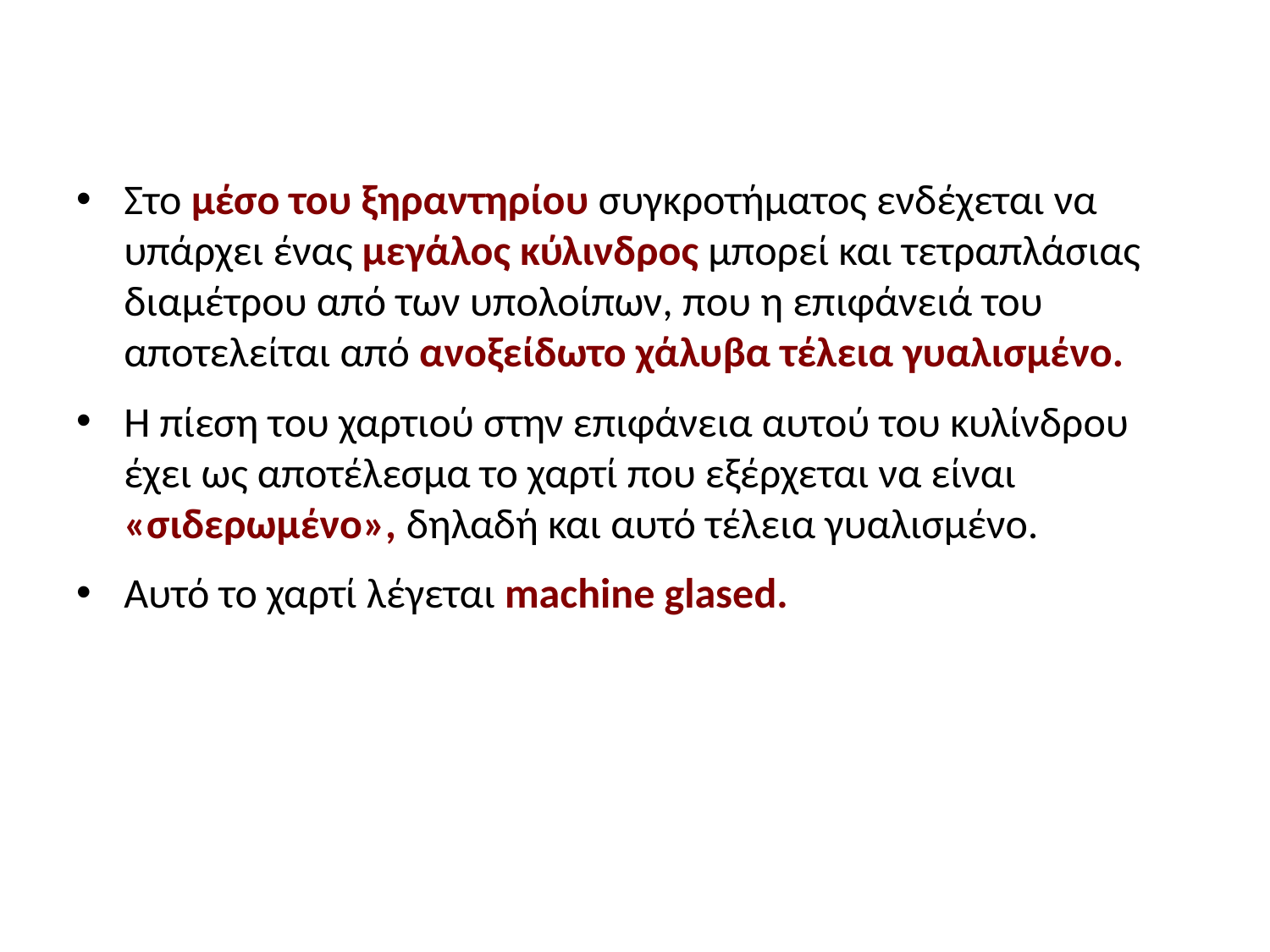

#
Στο μέσο του ξηραντηρίου συγκροτήματος ενδέχεται να υπάρχει ένας μεγάλος κύλινδρος μπορεί και τετραπλάσιας διαμέτρου από των υπολοίπων, που η επιφάνειά του αποτελείται από ανοξείδωτο χάλυβα τέλεια γυαλισμένο.
Η πίεση του χαρτιού στην επιφάνεια αυτού του κυλίνδρου έχει ως αποτέλεσμα το χαρτί που εξέρχεται να είναι «σιδερωμένο», δηλαδή και αυτό τέλεια γυαλισμένο.
Αυτό το χαρτί λέγεται machine glased.